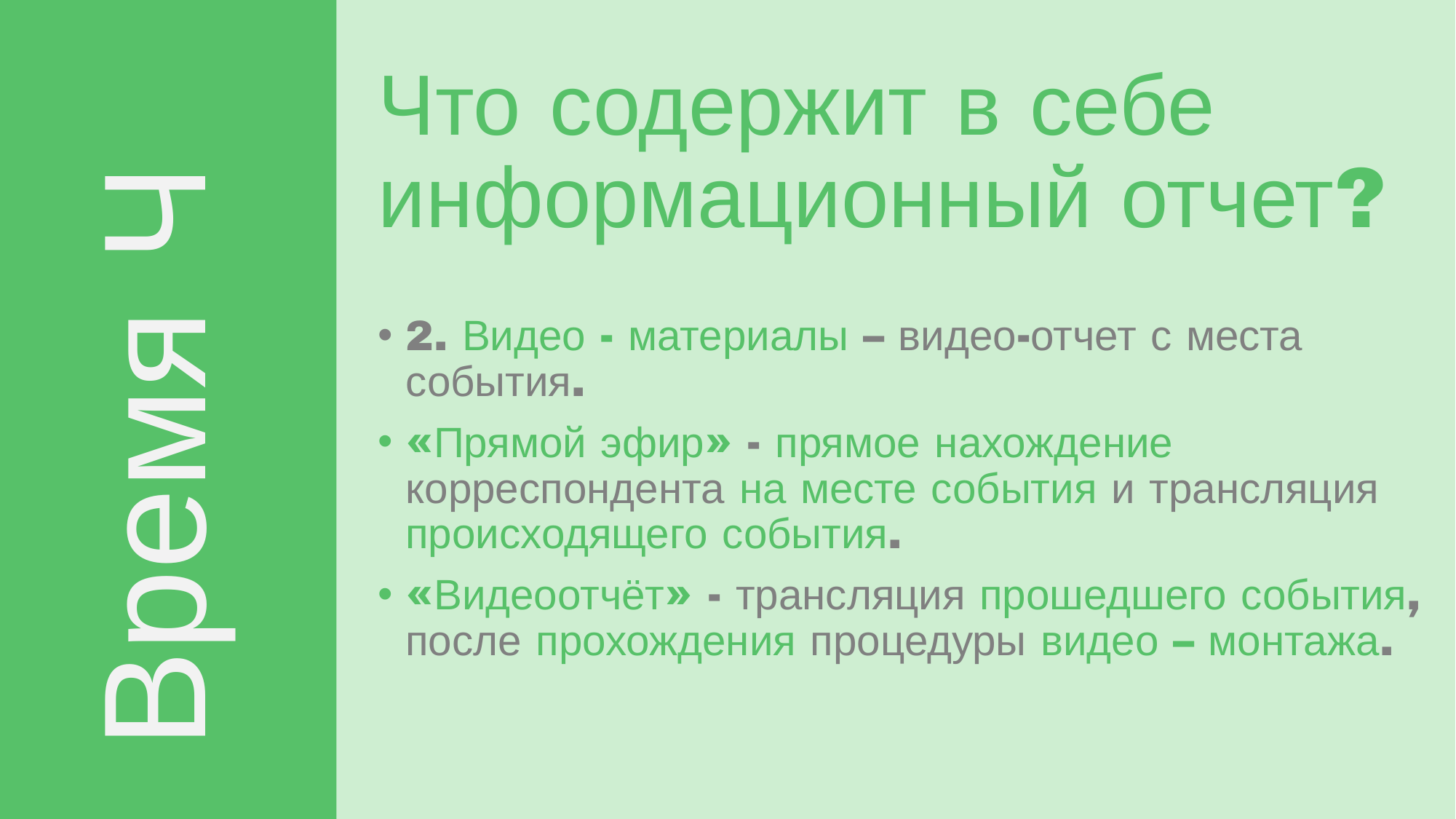

Время Ч
# Что содержит в себе информационный отчет?
2. Видео - материалы – видео-отчет с места события.
«Прямой эфир» - прямое нахождение корреспондента на месте события и трансляция происходящего события.
«Видеоотчёт» - трансляция прошедшего события, после прохождения процедуры видео – монтажа.